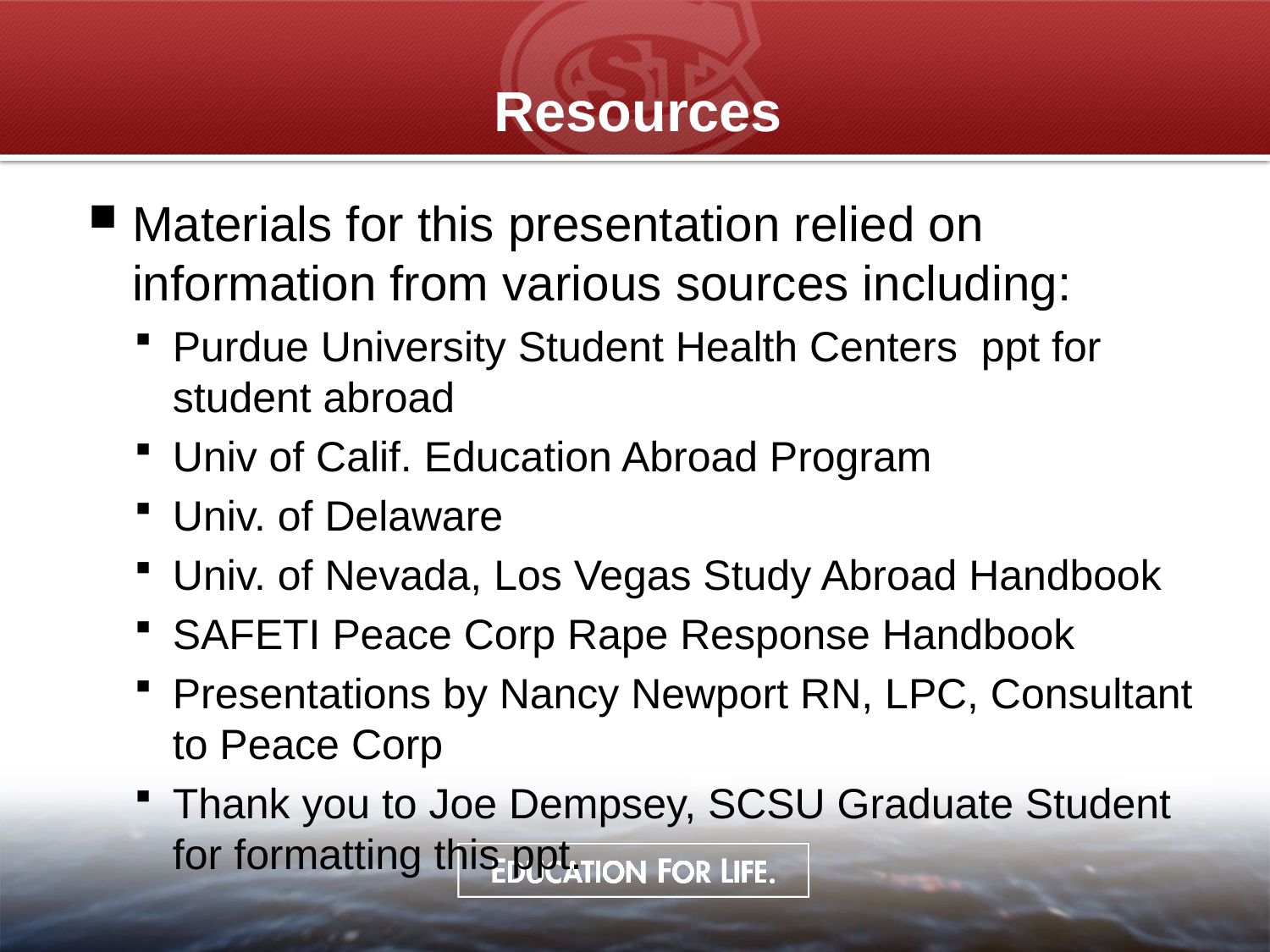

# Resources
Materials for this presentation relied on information from various sources including:
Purdue University Student Health Centers  ppt for student abroad
Univ of Calif. Education Abroad Program
Univ. of Delaware
Univ. of Nevada, Los Vegas Study Abroad Handbook
SAFETI Peace Corp Rape Response Handbook
Presentations by Nancy Newport RN, LPC, Consultant to Peace Corp
Thank you to Joe Dempsey, SCSU Graduate Student for formatting this ppt.